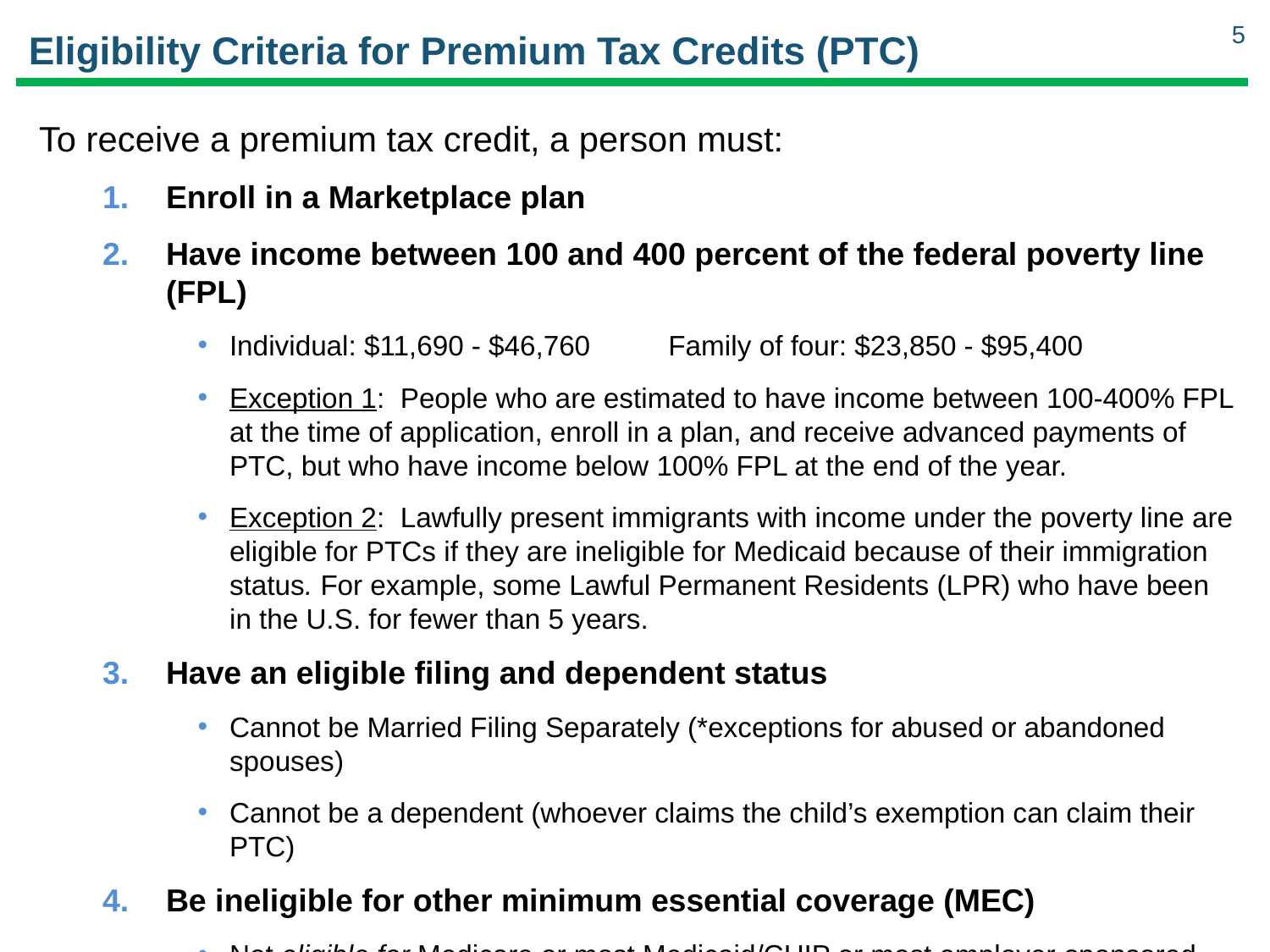

5
# Eligibility Criteria for Premium Tax Credits (PTC)
To receive a premium tax credit, a person must:
Enroll in a Marketplace plan
Have income between 100 and 400 percent of the federal poverty line (FPL)
Individual: $11,690 - $46,760          Family of four: $23,850 - $95,400
Exception 1:  People who are estimated to have income between 100-400% FPL at the time of application, enroll in a plan, and receive advanced payments of PTC, but who have income below 100% FPL at the end of the year.
Exception 2:  Lawfully present immigrants with income under the poverty line are eligible for PTCs if they are ineligible for Medicaid because of their immigration status. For example, some Lawful Permanent Residents (LPR) who have been in the U.S. for fewer than 5 years.
Have an eligible filing and dependent status
Cannot be Married Filing Separately (*exceptions for abused or abandoned spouses)
Cannot be a dependent (whoever claims the child’s exemption can claim their PTC)
Be ineligible for other minimum essential coverage (MEC)
Not eligible for Medicare or most Medicaid/CHIP or most employer-sponsored coverage (regardless of whether the person is actually enrolled)